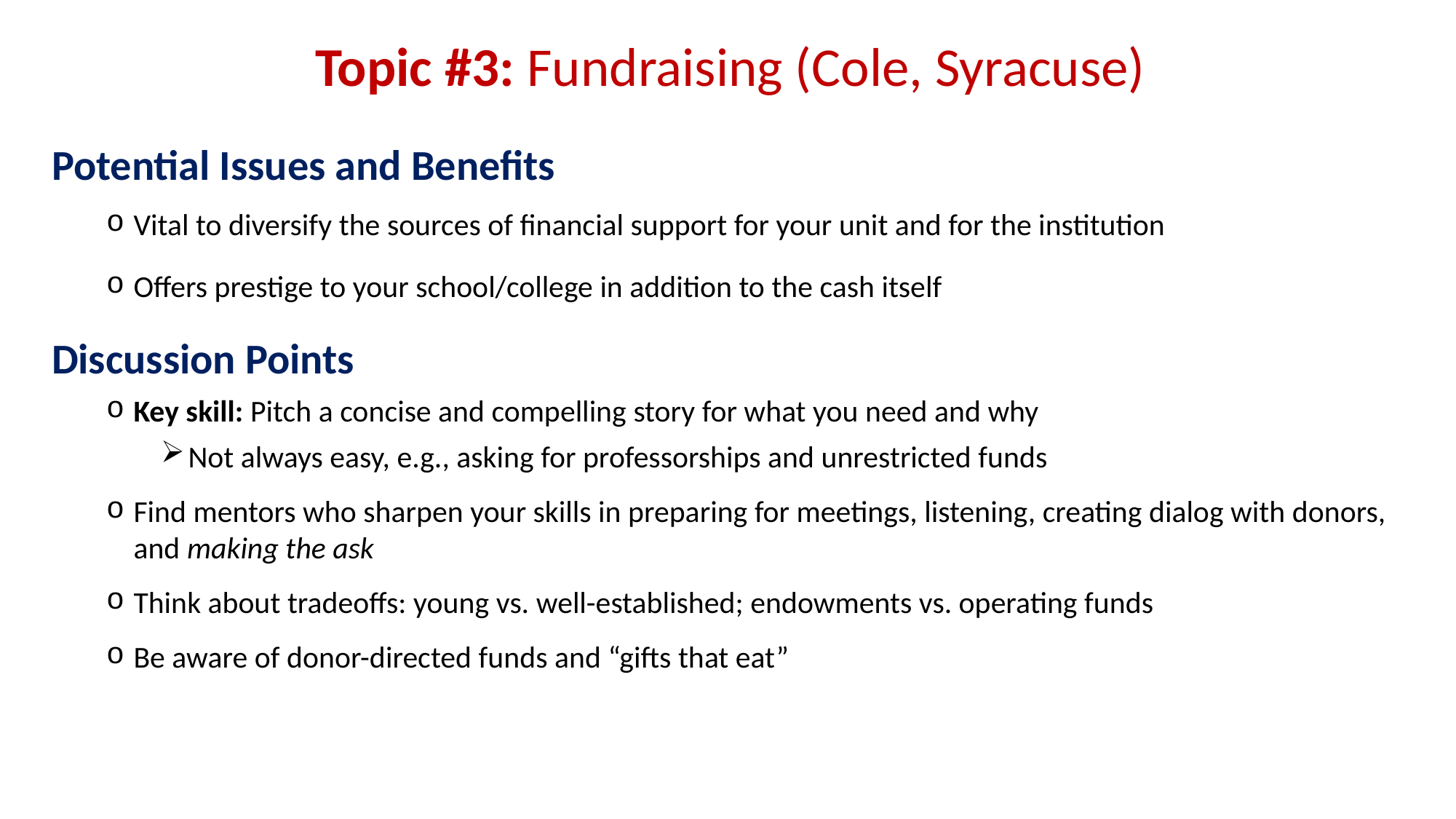

# Topic #3: Fundraising (Cole, Syracuse)
Potential Issues and Benefits
Vital to diversify the sources of financial support for your unit and for the institution
Offers prestige to your school/college in addition to the cash itself
Discussion Points
Key skill: Pitch a concise and compelling story for what you need and why
Not always easy, e.g., asking for professorships and unrestricted funds
Find mentors who sharpen your skills in preparing for meetings, listening, creating dialog with donors, and making the ask
Think about tradeoffs: young vs. well-established; endowments vs. operating funds
Be aware of donor-directed funds and “gifts that eat”